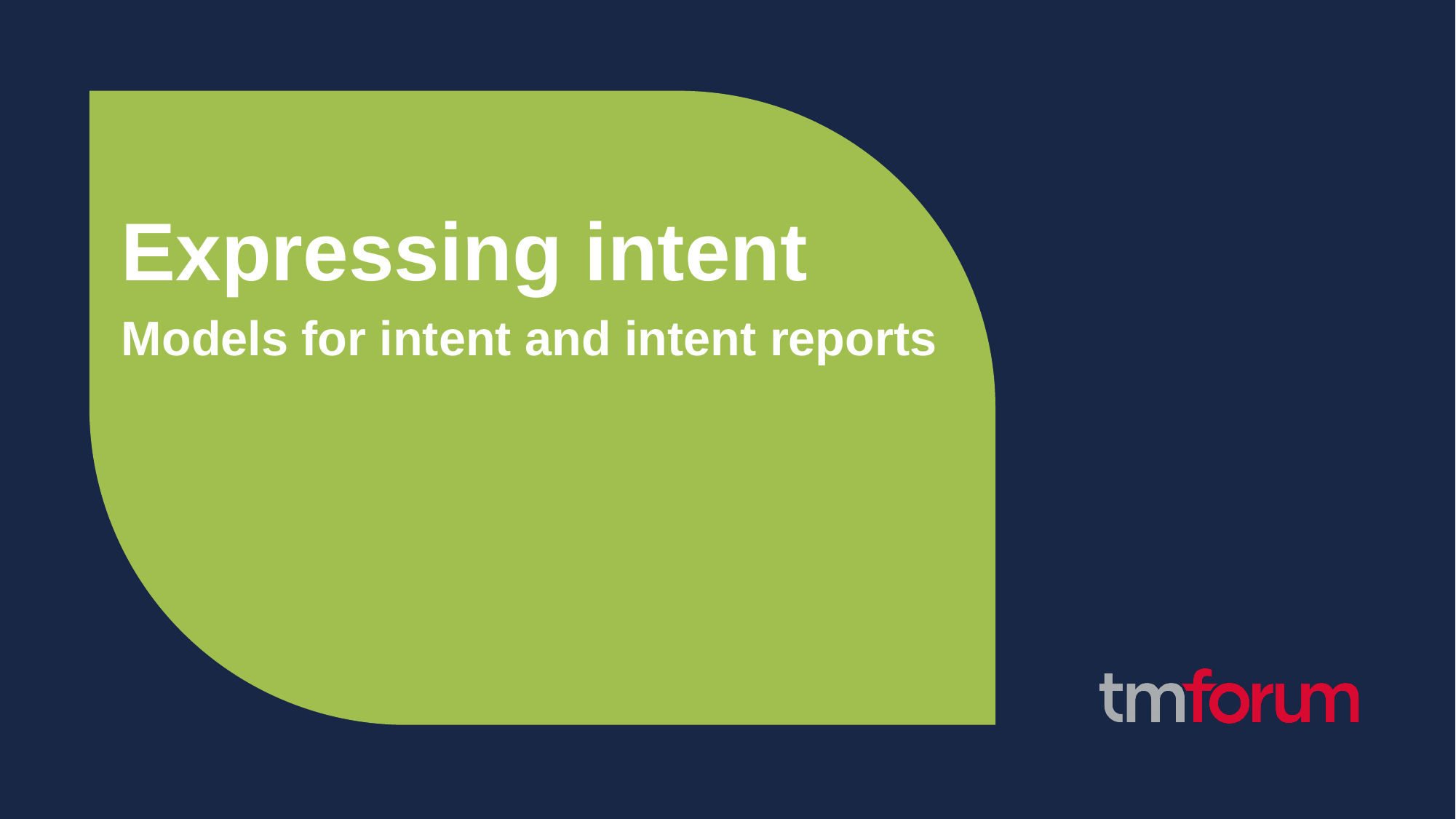

Expressing intent
Models for intent and intent reports